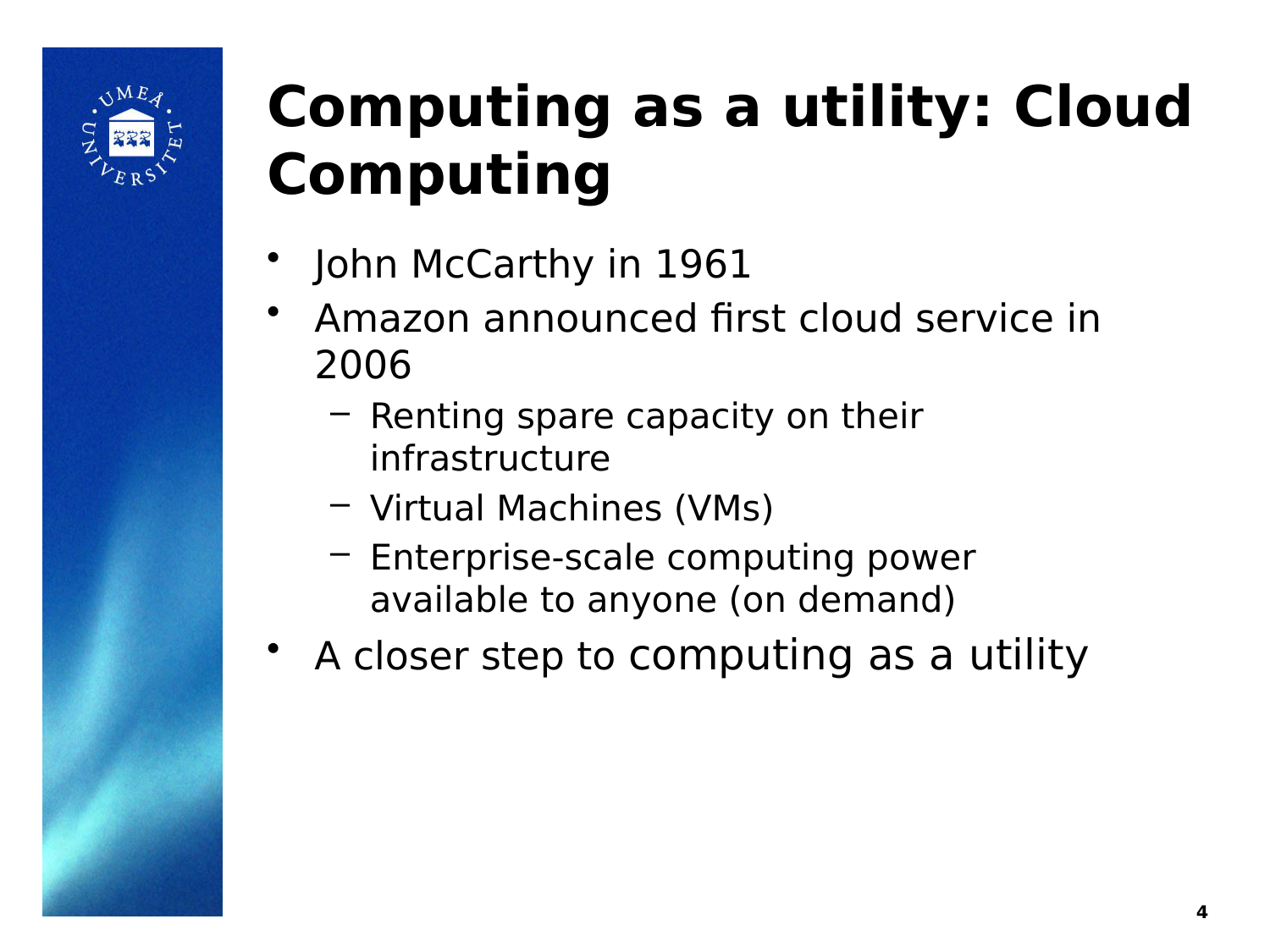

# Computing as a utility: Cloud Computing
John McCarthy in 1961
Amazon announced first cloud service in 2006
Renting spare capacity on their infrastructure
Virtual Machines (VMs)
Enterprise-scale computing power available to anyone (on demand)
A closer step to computing as a utility

4